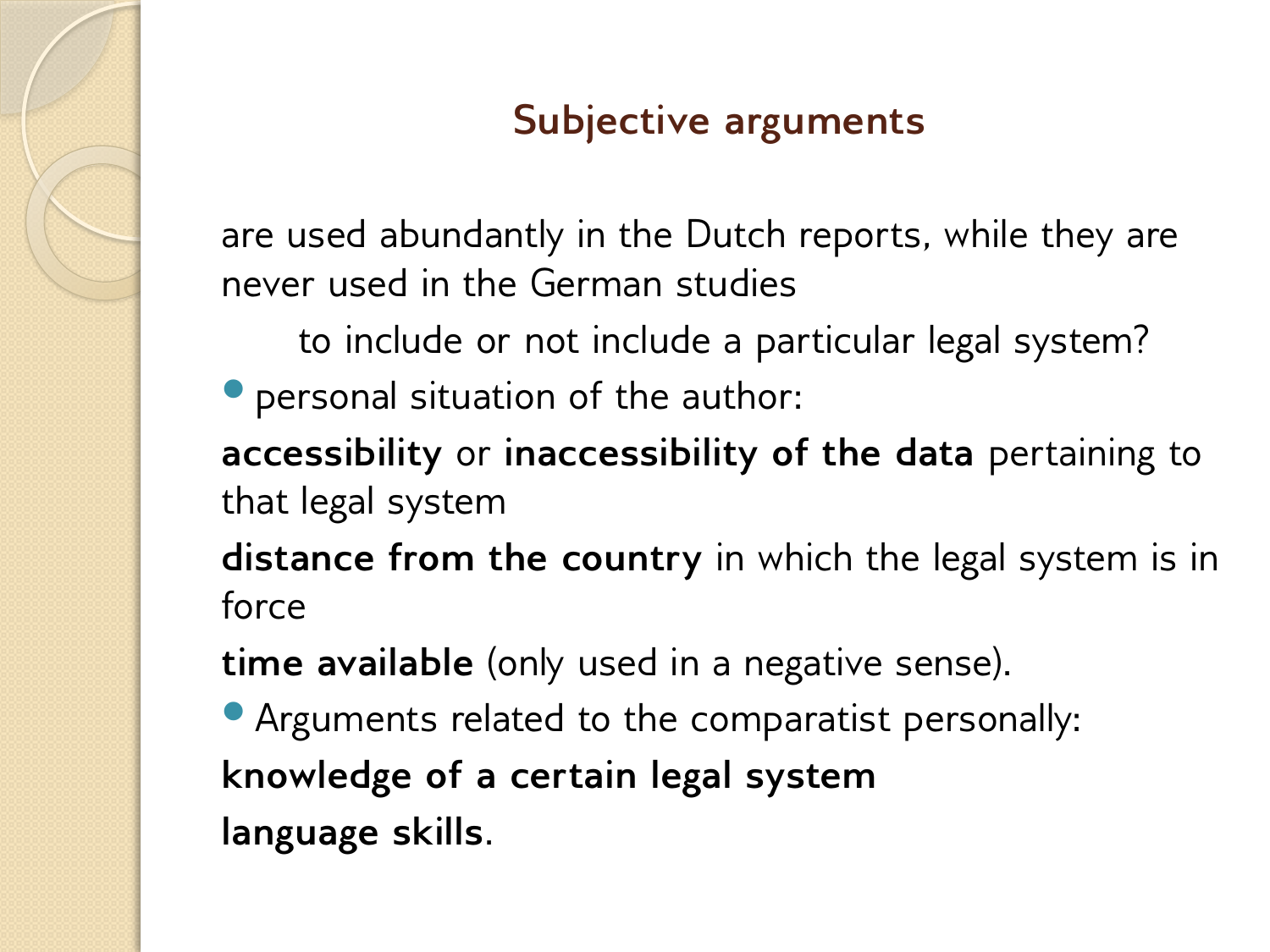

# Subjective arguments
are used abundantly in the Dutch reports, while they are never used in the German studies
to include or not include a particular legal system?
personal situation of the author:
accessibility or inaccessibility of the data pertaining to that legal system
distance from the country in which the legal system is in force
time available (only used in a negative sense).
Arguments related to the comparatist personally:
knowledge of a certain legal system
language skills.